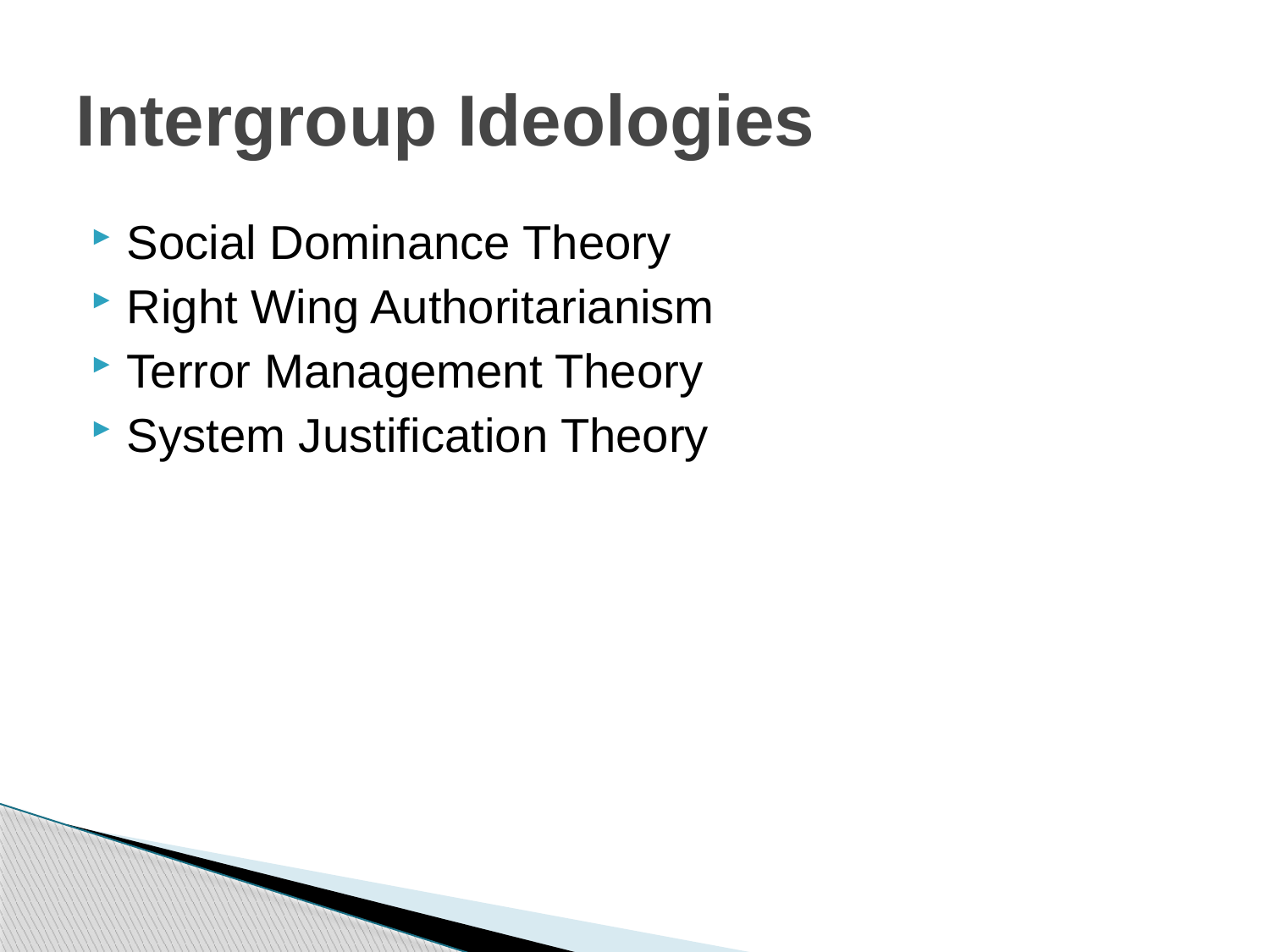

# Intergroup Ideologies
Social Dominance Theory
Right Wing Authoritarianism
Terror Management Theory
System Justification Theory